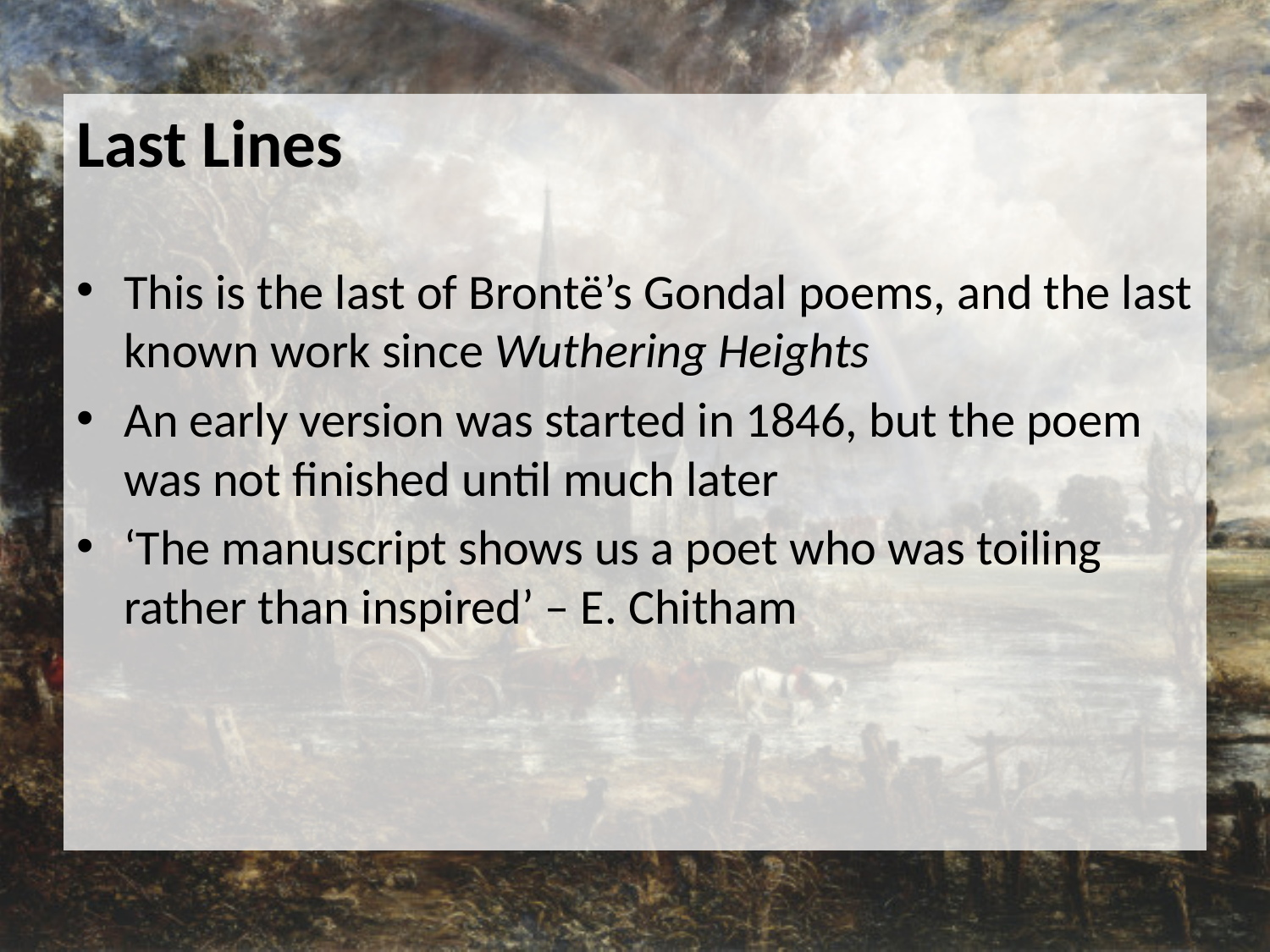

Last Lines

This is the last of Brontë’s Gondal poems, and the last known work since Wuthering Heights
An early version was started in 1846, but the poem was not finished until much later
‘The manuscript shows us a poet who was toiling rather than inspired’ – E. Chitham